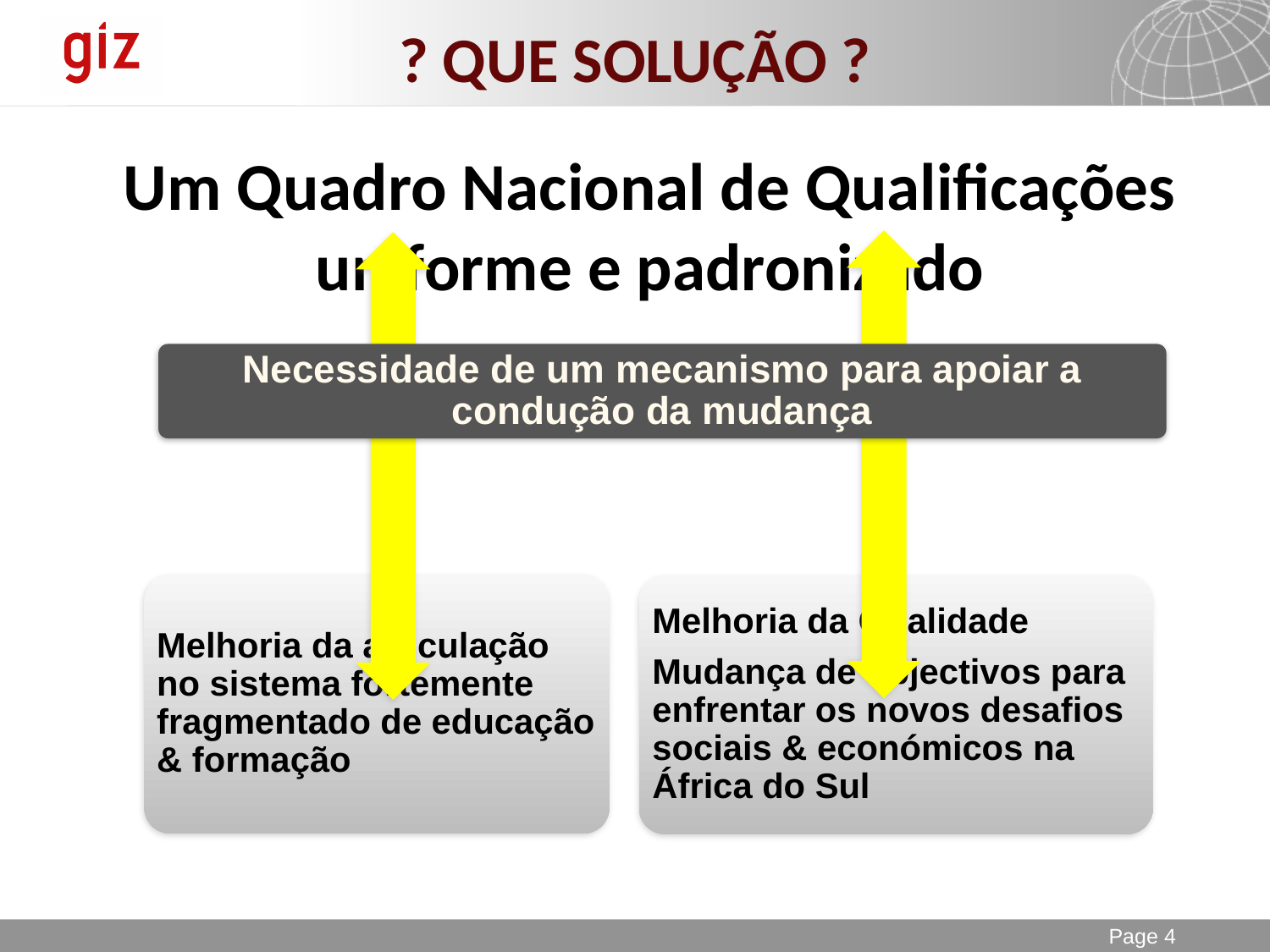

? QUE SOLUÇÃO ?
# Um Quadro Nacional de Qualificações uniforme e padronizado

Necessidade de um mecanismo para apoiar a condução da mudança

Melhoria da articulação no sistema fortemente fragmentado de educação & formação

Melhoria da Qualidade
Mudança de objectivos para enfrentar os novos desafios sociais & económicos na África do Sul